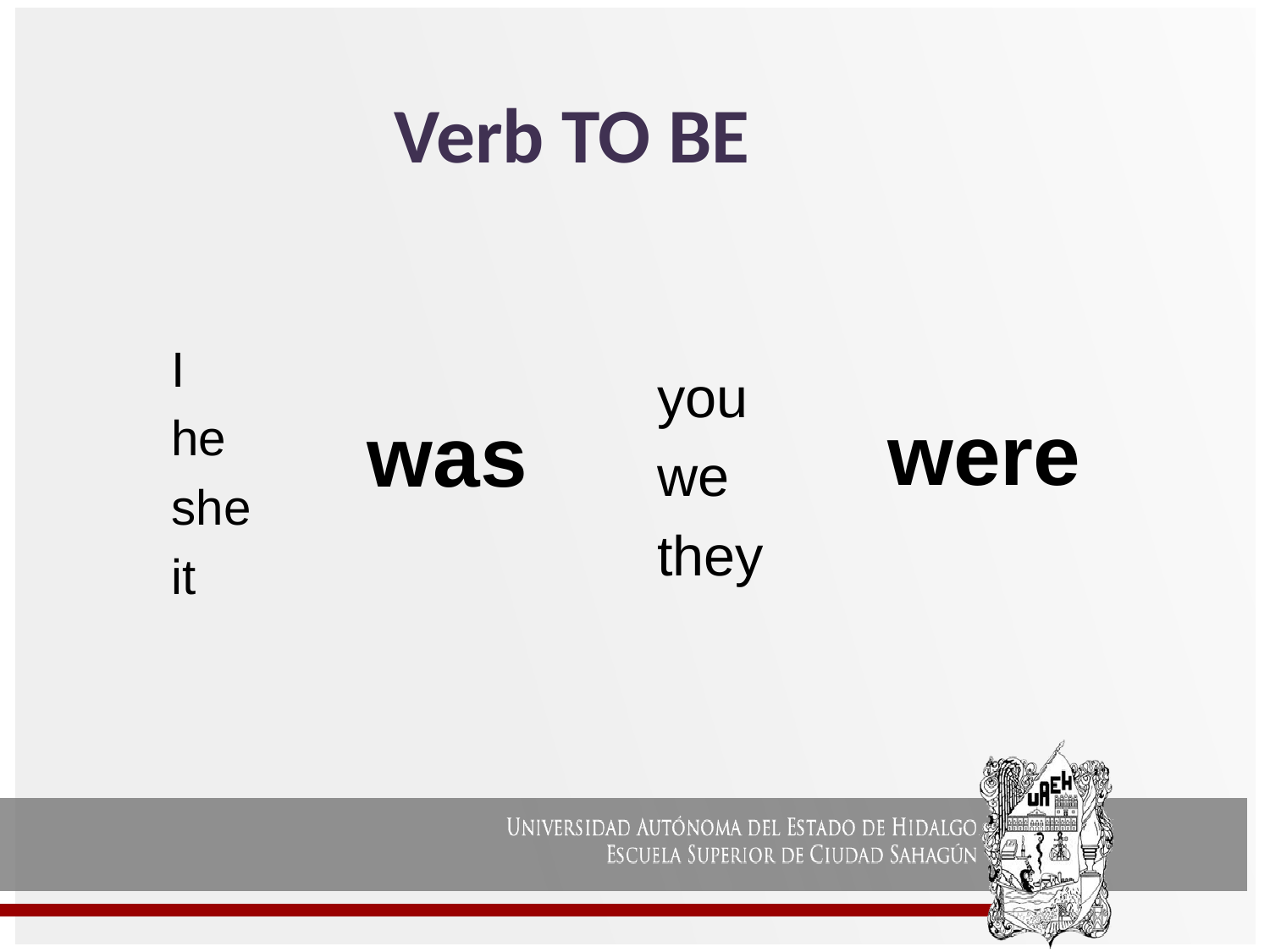

# Verb TO BE

I
he
she
it

you
we
they

were

was